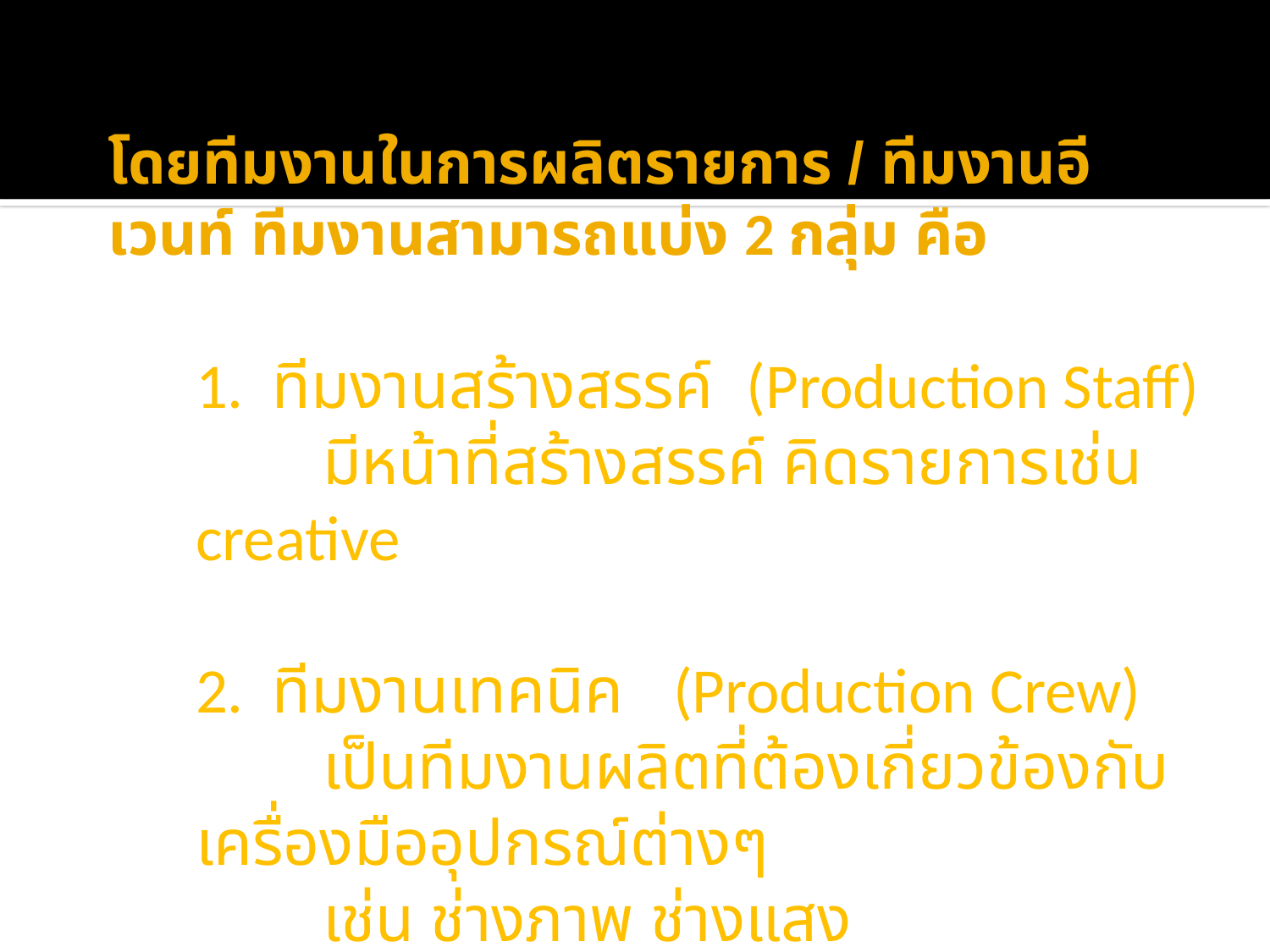

# โดยทีมงานในการผลิตรายการ / ทีมงานอีเวนท์ ทีมงานสามารถแบ่ง 2 กลุ่ม คือ

	1.  ทีมงานสร้างสรรค์  (Production Staff)
		มีหน้าที่สร้างสรรค์ คิดรายการเช่น creative

	2.  ทีมงานเทคนิค   (Production Crew)
		เป็นทีมงานผลิตที่ต้องเกี่ยวข้องกับเครื่องมืออุปกรณ์ต่างๆ
		เช่น ช่างภาพ ช่างแสง